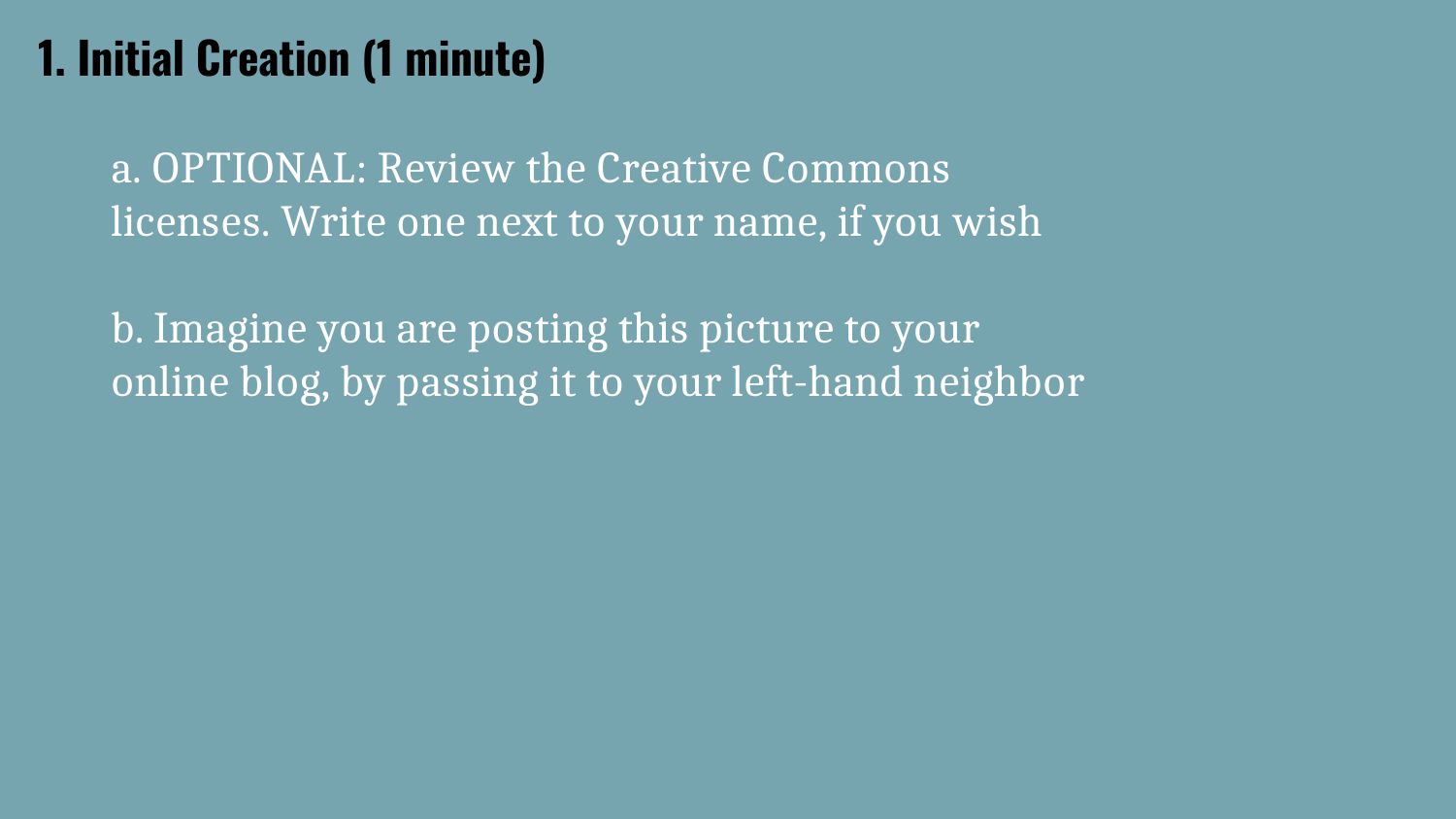

1. Initial Creation (1 minute)

a. OPTIONAL: Review the Creative Commons licenses. Write one next to your name, if you wish

b. Imagine you are posting this picture to your online blog, by passing it to your left-hand neighbor